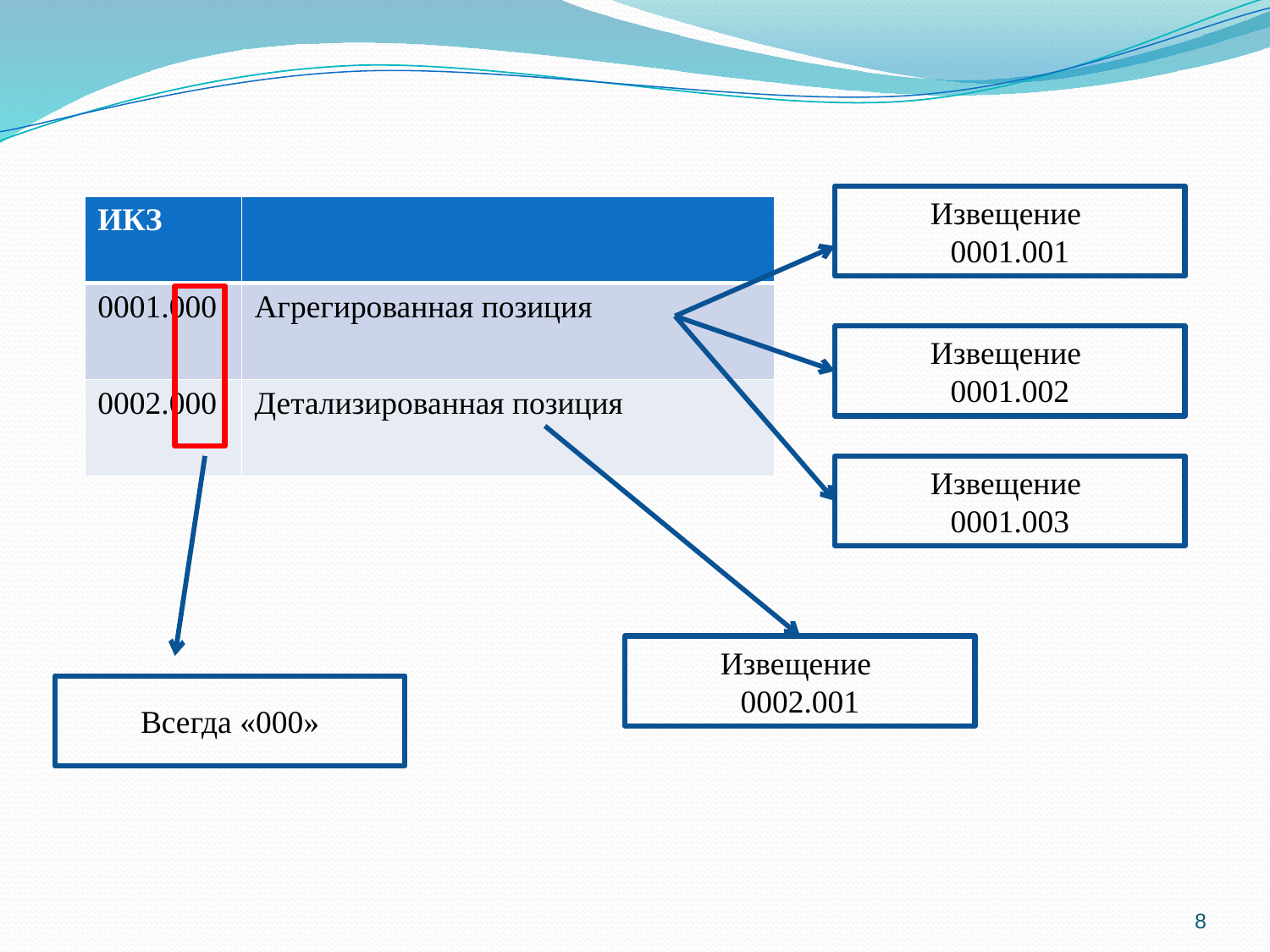

Извещение
0001.001
| ИКЗ |  |
| --- | --- |
| 0001.000 | Агрегированная позиция |
| 0002.000 | Детализированная позиция |

Извещение
0001.002
Извещение
0001.003
Извещение
0002.001
Всегда «000»
8